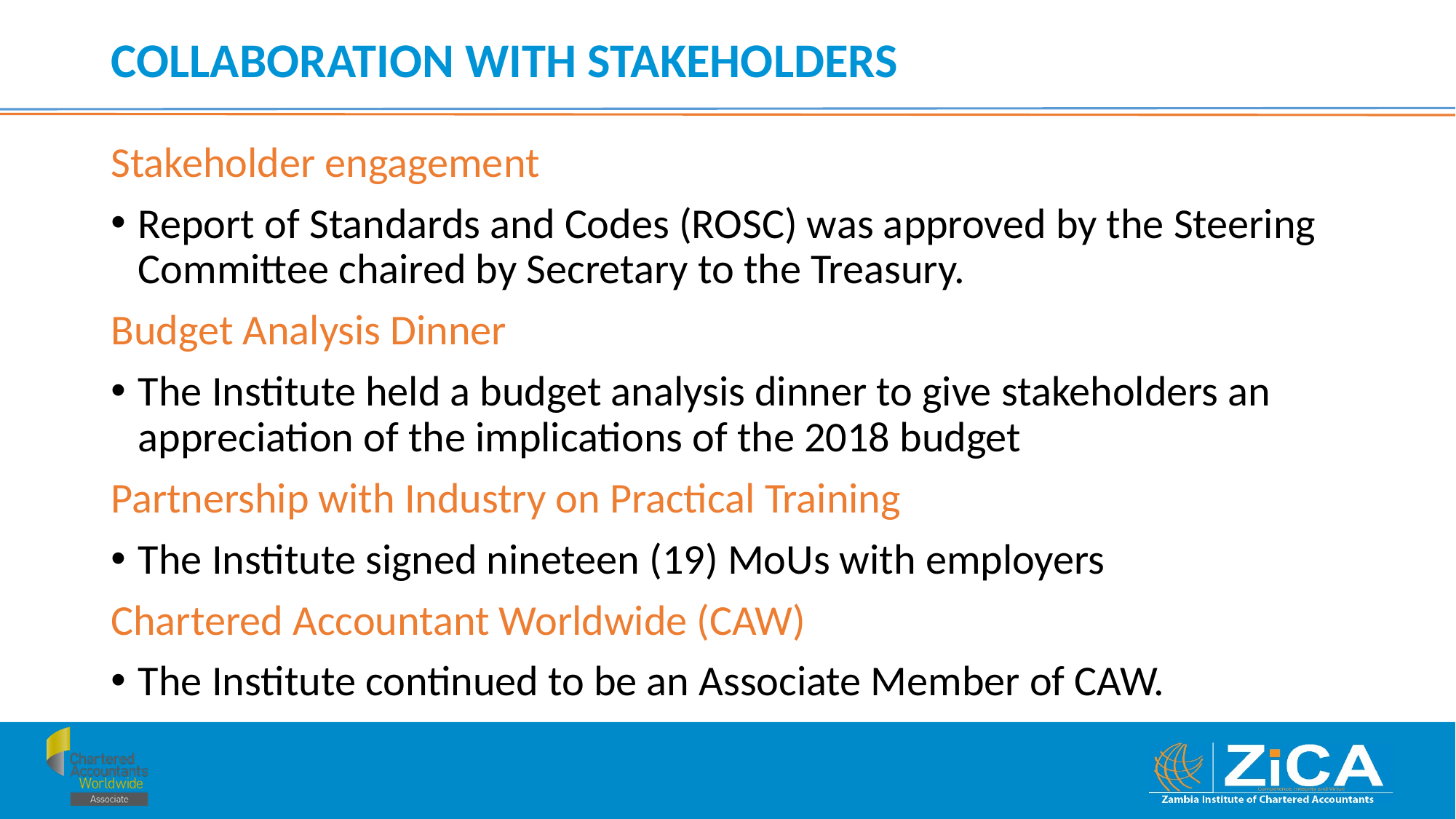

# COLLABORATION WITH STAKEHOLDERS
Stakeholder engagement
Report of Standards and Codes (ROSC) was approved by the Steering Committee chaired by Secretary to the Treasury.
Budget Analysis Dinner
The Institute held a budget analysis dinner to give stakeholders an appreciation of the implications of the 2018 budget
Partnership with Industry on Practical Training
The Institute signed nineteen (19) MoUs with employers
Chartered Accountant Worldwide (CAW)
The Institute continued to be an Associate Member of CAW.